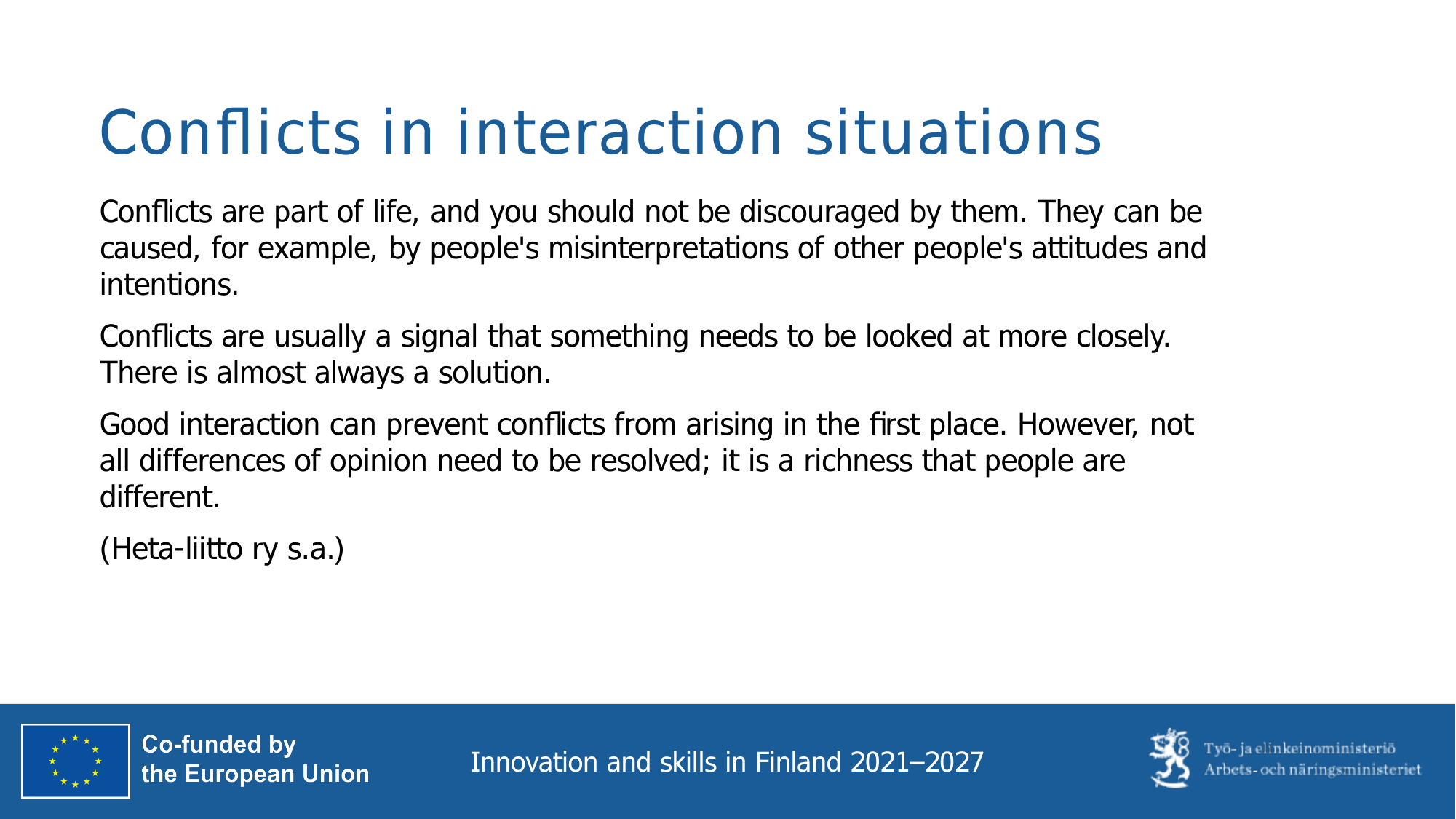

# Conflicts in interaction situations
Conflicts are part of life, and you should not be discouraged by them. They can be caused, for example, by people's misinterpretations of other people's attitudes and intentions.
Conflicts are usually a signal that something needs to be looked at more closely. There is almost always a solution.
Good interaction can prevent conflicts from arising in the first place. However, not all differences of opinion need to be resolved; it is a richness that people are different.
(Heta-liitto ry s.a.)